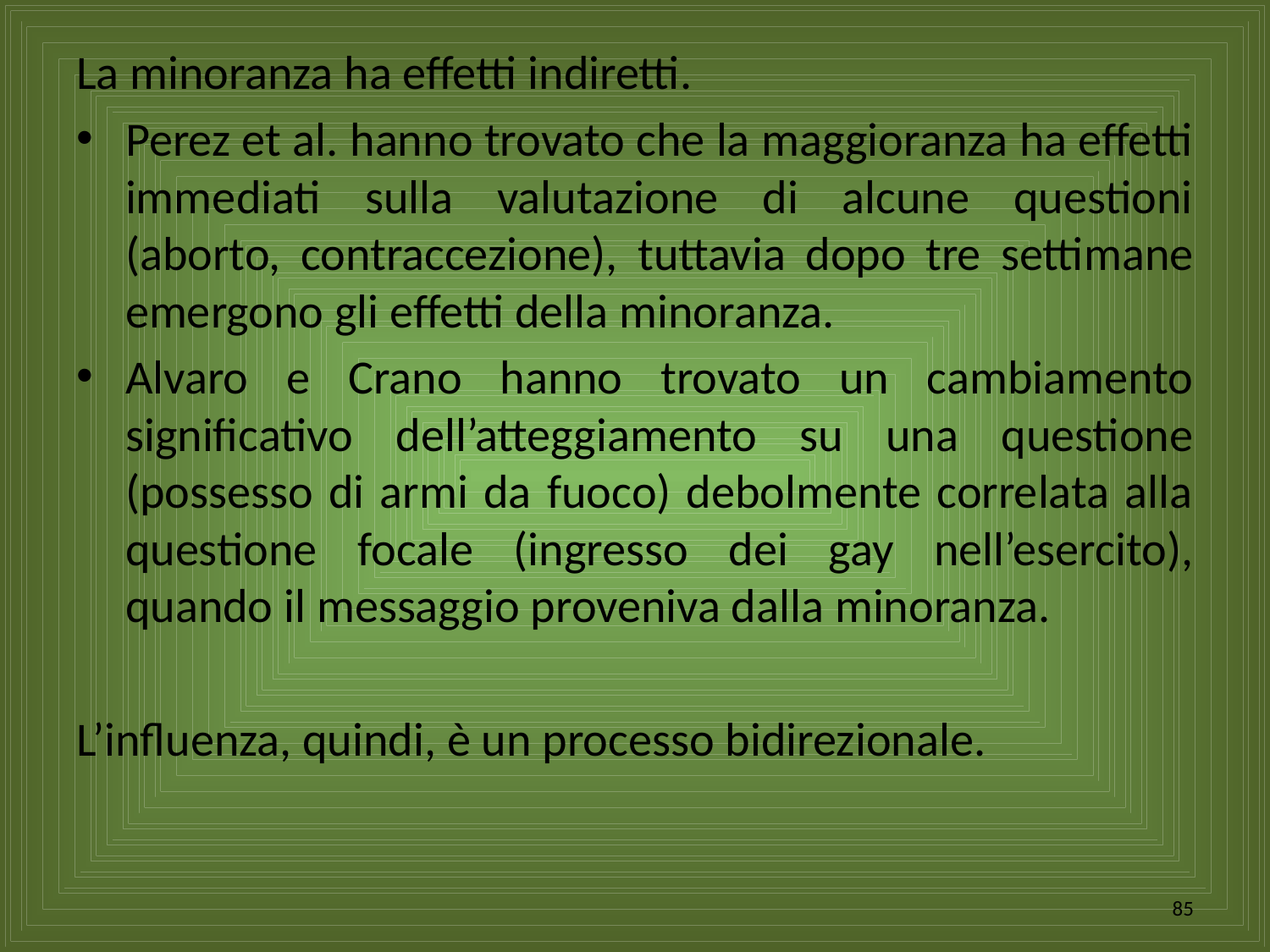

La minoranza ha effetti indiretti.
Perez et al. hanno trovato che la maggioranza ha effetti immediati sulla valutazione di alcune questioni (aborto, contraccezione), tuttavia dopo tre settimane emergono gli effetti della minoranza.
Alvaro e Crano hanno trovato un cambiamento significativo dell’atteggiamento su una questione (possesso di armi da fuoco) debolmente correlata alla questione focale (ingresso dei gay nell’esercito), quando il messaggio proveniva dalla minoranza.

L’influenza, quindi, è un processo bidirezionale.
85